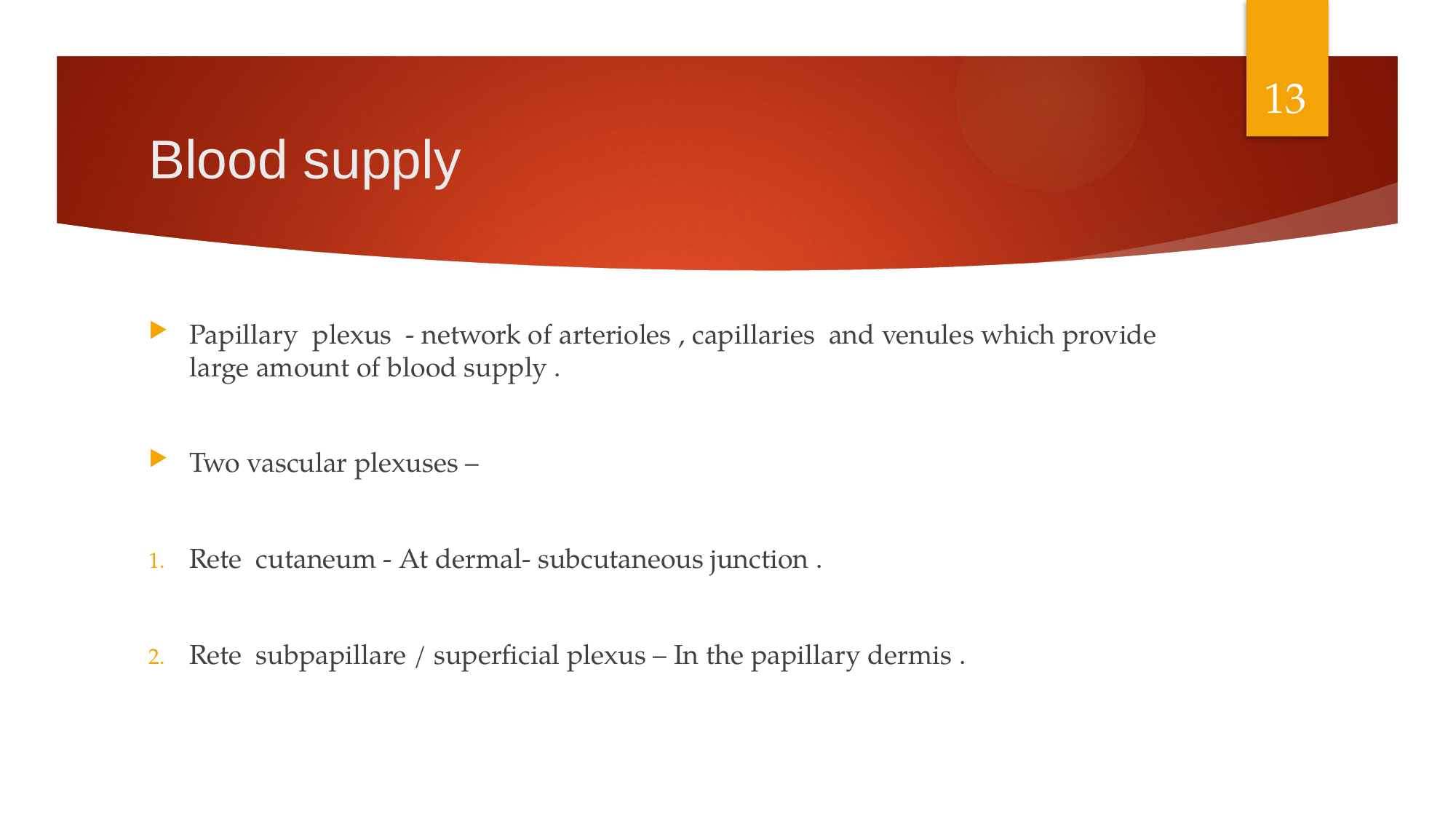

13
# Blood supply
Papillary  plexus  - network of arterioles , capillaries  and venules which provide large amount of blood supply .

Two vascular plexuses –

Rete  cutaneum - At dermal- subcutaneous junction .

Rete  subpapillare / superficial plexus – In the papillary dermis .